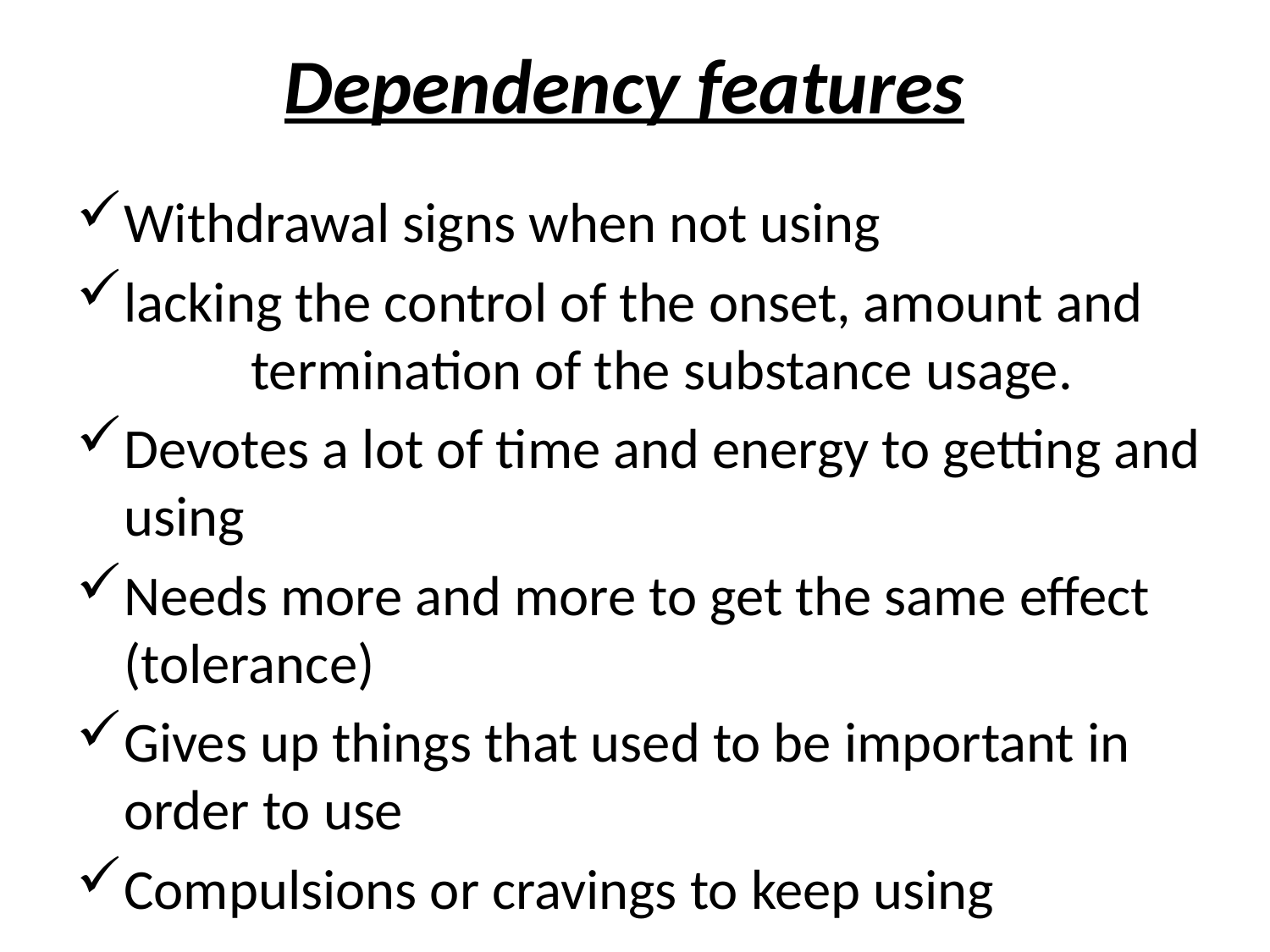

# Dependency features
Withdrawal signs when not using
lacking the control of the onset, amount and  	termination of the substance usage.
Devotes a lot of time and energy to getting and using
Needs more and more to get the same effect (tolerance)
Gives up things that used to be important in order to use
Compulsions or cravings to keep using